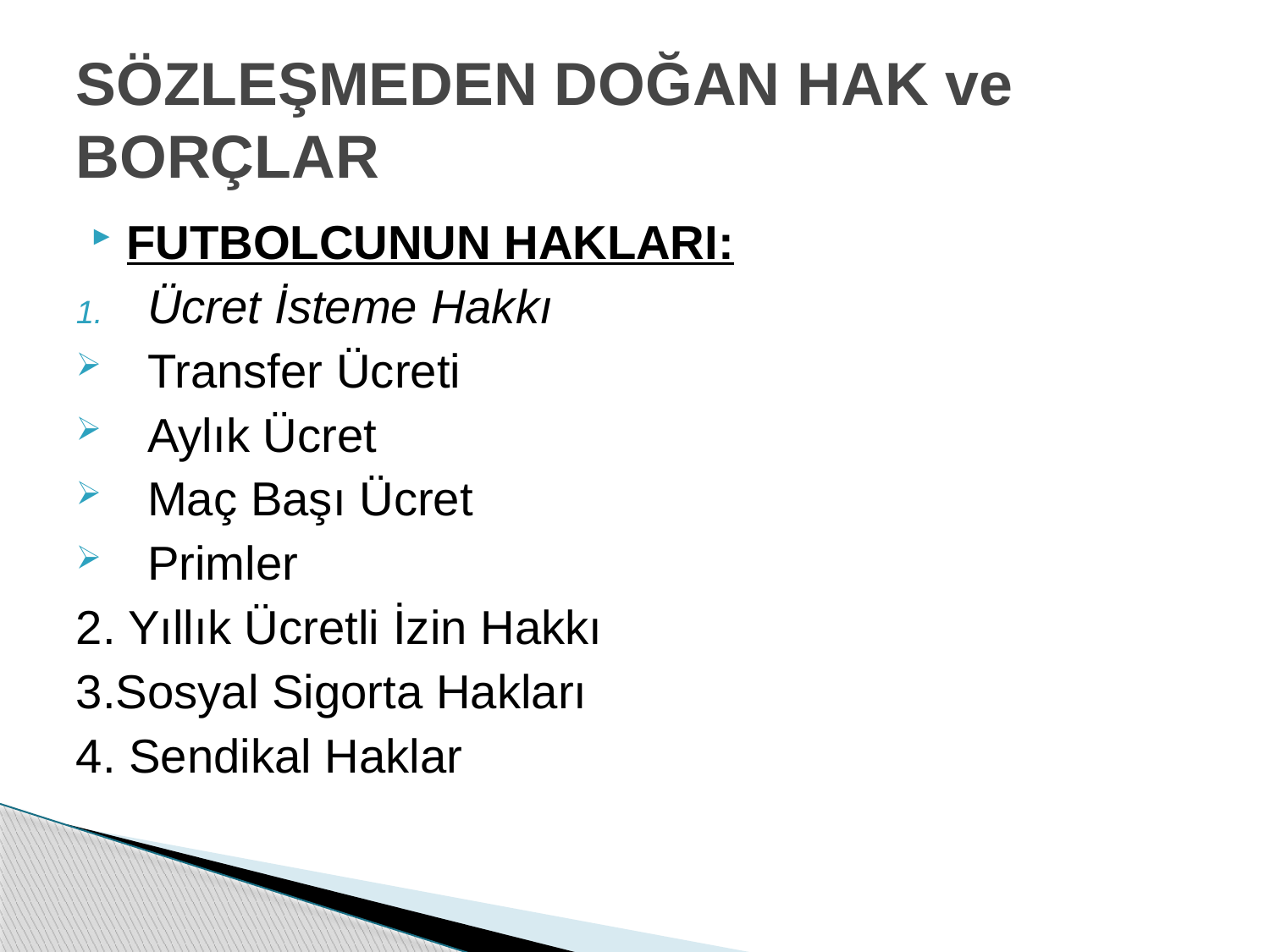

# SÖZLEŞMEDEN DOĞAN HAK ve BORÇLAR
FUTBOLCUNUN HAKLARI:
Ücret İsteme Hakkı
Transfer Ücreti
Aylık Ücret
Maç Başı Ücret
Primler
2. Yıllık Ücretli İzin Hakkı
3.Sosyal Sigorta Hakları
4. Sendikal Haklar